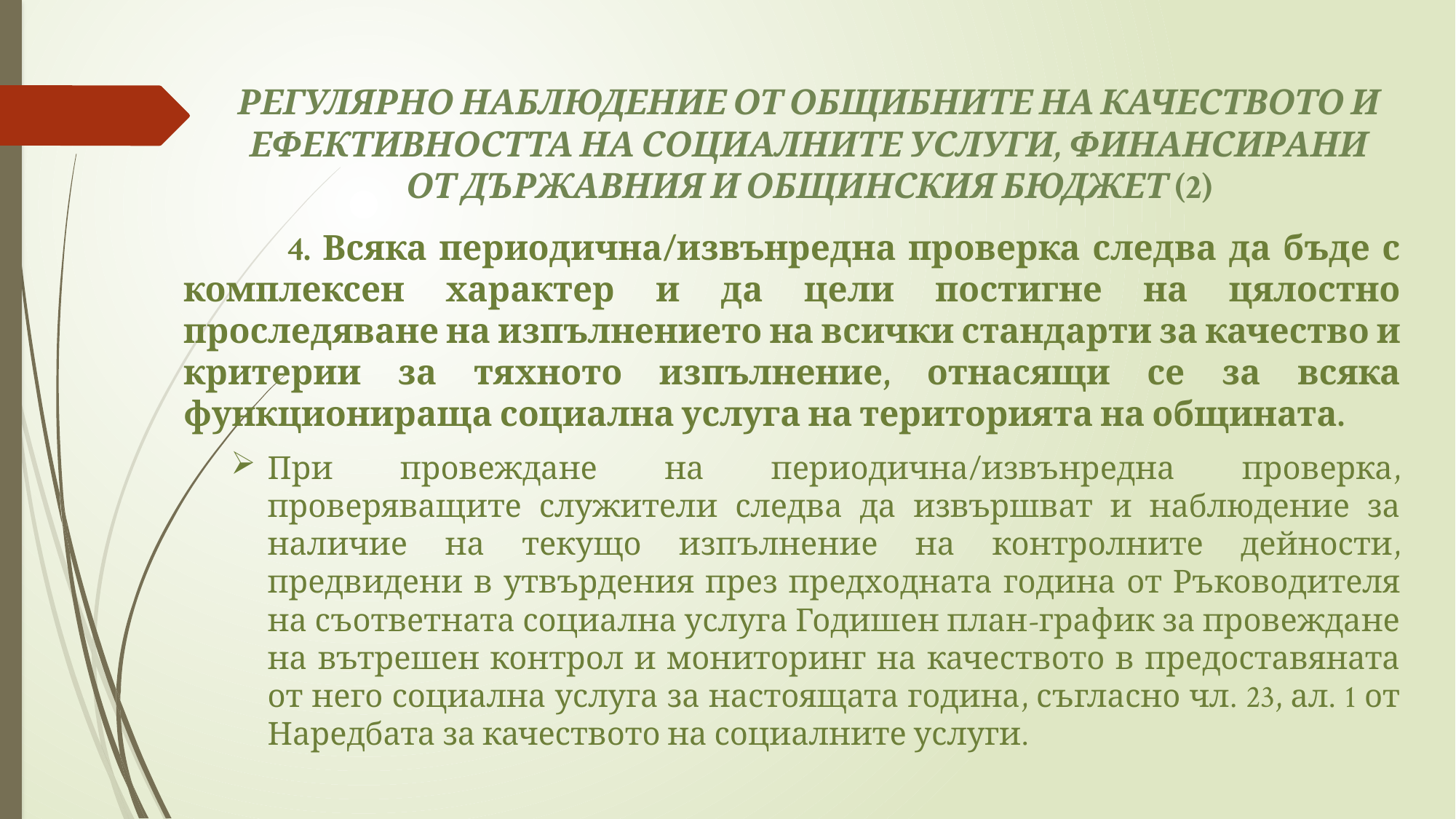

# РЕГУЛЯРНО НАБЛЮДЕНИЕ ОТ ОБЩИБНИТЕ НА КАЧЕСТВОТО И ЕФЕКТИВНОСТТА НА СОЦИАЛНИТЕ УСЛУГИ, ФИНАНСИРАНИ ОТ ДЪРЖАВНИЯ И ОБЩИНСКИЯ БЮДЖЕТ (2)
	4. Всяка периодична/извънредна проверка следва да бъде с комплексен характер и да цели постигне на цялостно проследяване на изпълнението на всички стандарти за качество и критерии за тяхното изпълнение, отнасящи се за всяка функционираща социална услуга на територията на общината.
	При провеждане на периодична/извънредна проверка, проверяващите служители следва да извършват и наблюдение за наличие на текущо изпълнение на контролните дейности, предвидени в утвърдения през предходната година от Ръководителя на съответната социална услуга Годишен план-график за провеждане на вътрешен контрол и мониторинг на качеството в предоставяната от него социална услуга за настоящата година, съгласно чл. 23, ал. 1 от Наредбата за качеството на социалните услуги.